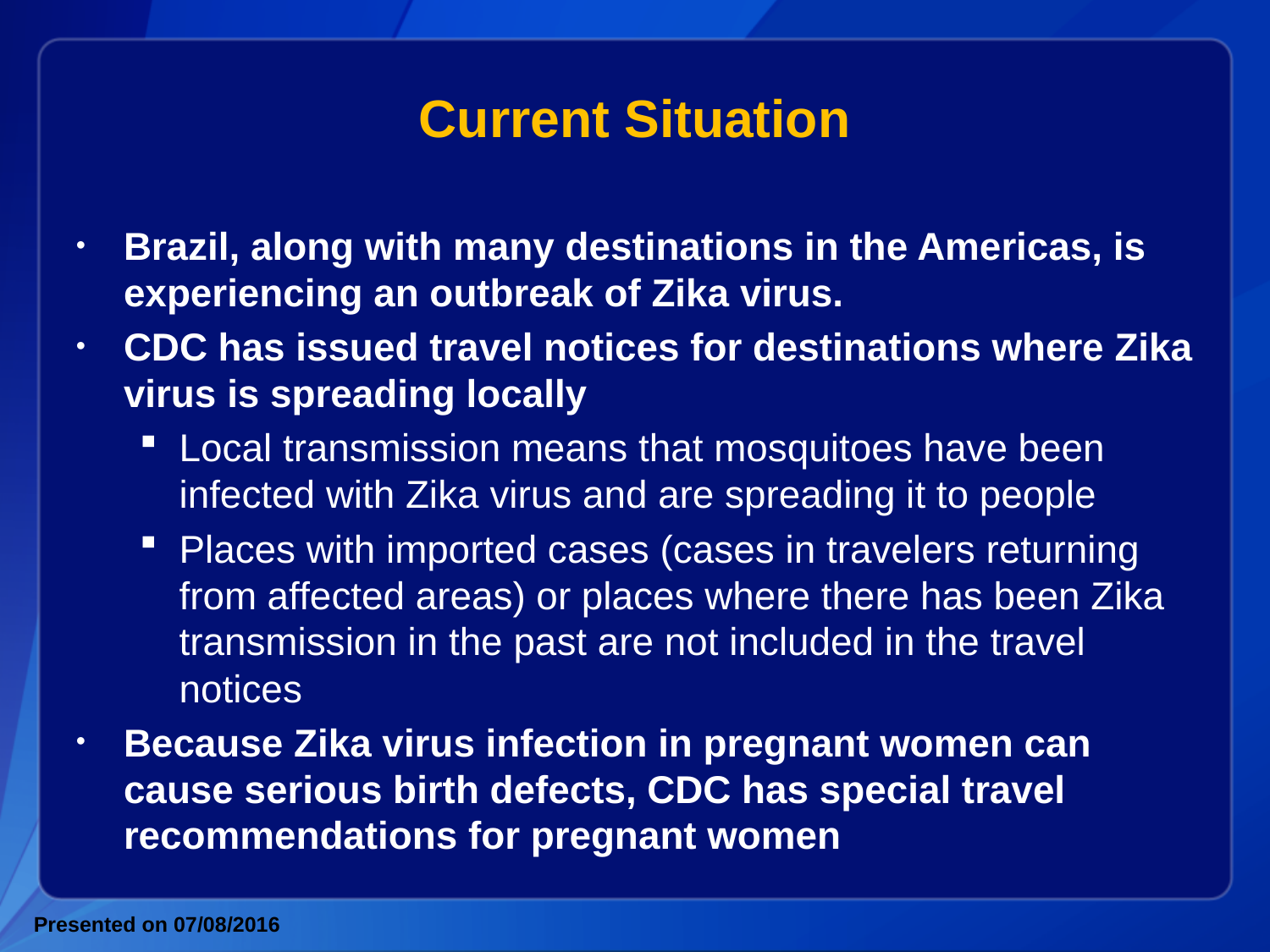

# Current Situation
Brazil, along with many destinations in the Americas, is experiencing an outbreak of Zika virus.
CDC has issued travel notices for destinations where Zika virus is spreading locally
Local transmission means that mosquitoes have been infected with Zika virus and are spreading it to people
Places with imported cases (cases in travelers returning from affected areas) or places where there has been Zika transmission in the past are not included in the travel notices
Because Zika virus infection in pregnant women can cause serious birth defects, CDC has special travel recommendations for pregnant women

Presented on 07/08/2016